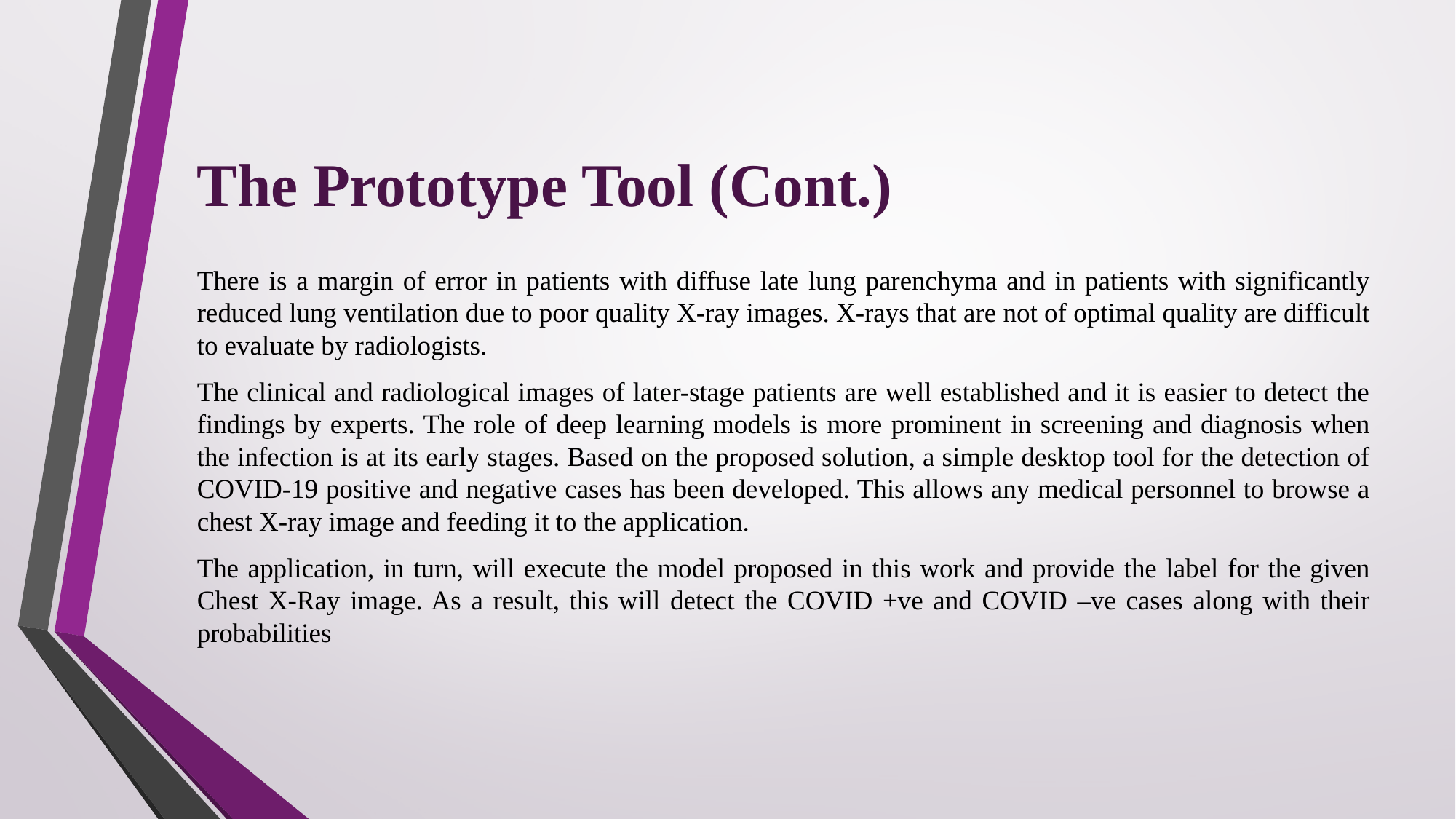

The Prototype Tool (Cont.)
There is a margin of error in patients with diffuse late lung parenchyma and in patients with significantly reduced lung ventilation due to poor quality X-ray images. X-rays that are not of optimal quality are difficult to evaluate by radiologists.
The clinical and radiological images of later-stage patients are well established and it is easier to detect the findings by experts. The role of deep learning models is more prominent in screening and diagnosis when the infection is at its early stages. Based on the proposed solution, a simple desktop tool for the detection of COVID-19 positive and negative cases has been developed. This allows any medical personnel to browse a chest X-ray image and feeding it to the application.
The application, in turn, will execute the model proposed in this work and provide the label for the given Chest X-Ray image. As a result, this will detect the COVID +ve and COVID –ve cases along with their probabilities